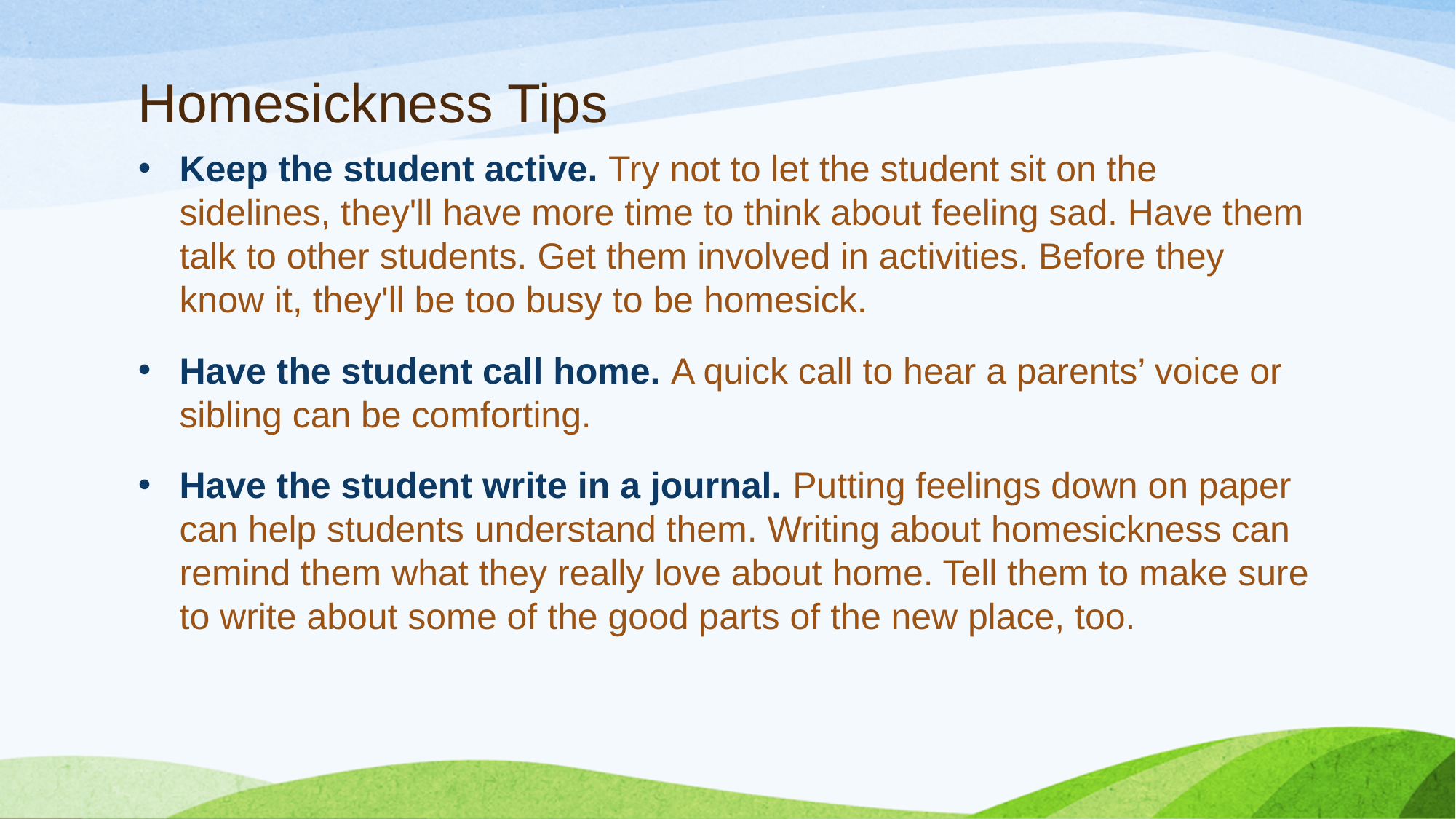

# Homesickness Tips
Keep the student active. Try not to let the student sit on the sidelines, they'll have more time to think about feeling sad. Have them talk to other students. Get them involved in activities. Before they know it, they'll be too busy to be homesick.
Have the student call home. A quick call to hear a parents’ voice or sibling can be comforting.
Have the student write in a journal. Putting feelings down on paper can help students understand them. Writing about homesickness can remind them what they really love about home. Tell them to make sure to write about some of the good parts of the new place, too.